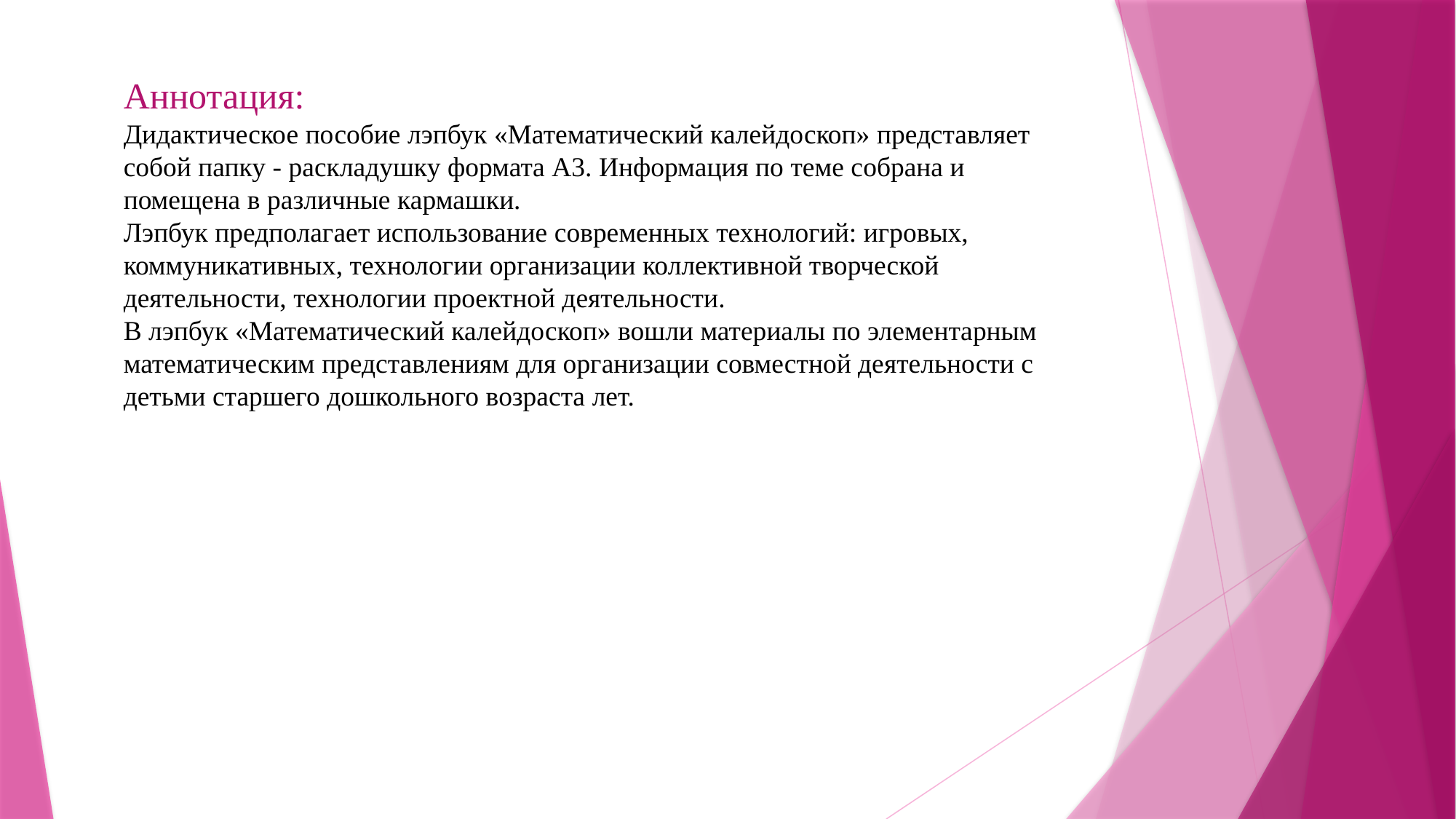

Аннотация:
Дидактическое пособие лэпбук «Математический калейдоскоп» представляет собой папку - раскладушку формата А3. Информация по теме собрана и помещена в различные кармашки.
Лэпбук предполагает использование современных технологий: игровых, коммуникативных, технологии организации коллективной творческой деятельности, технологии проектной деятельности.
В лэпбук «Математический калейдоскоп» вошли материалы по элементарным математическим представлениям для организации совместной деятельности с детьми старшего дошкольного возраста лет.